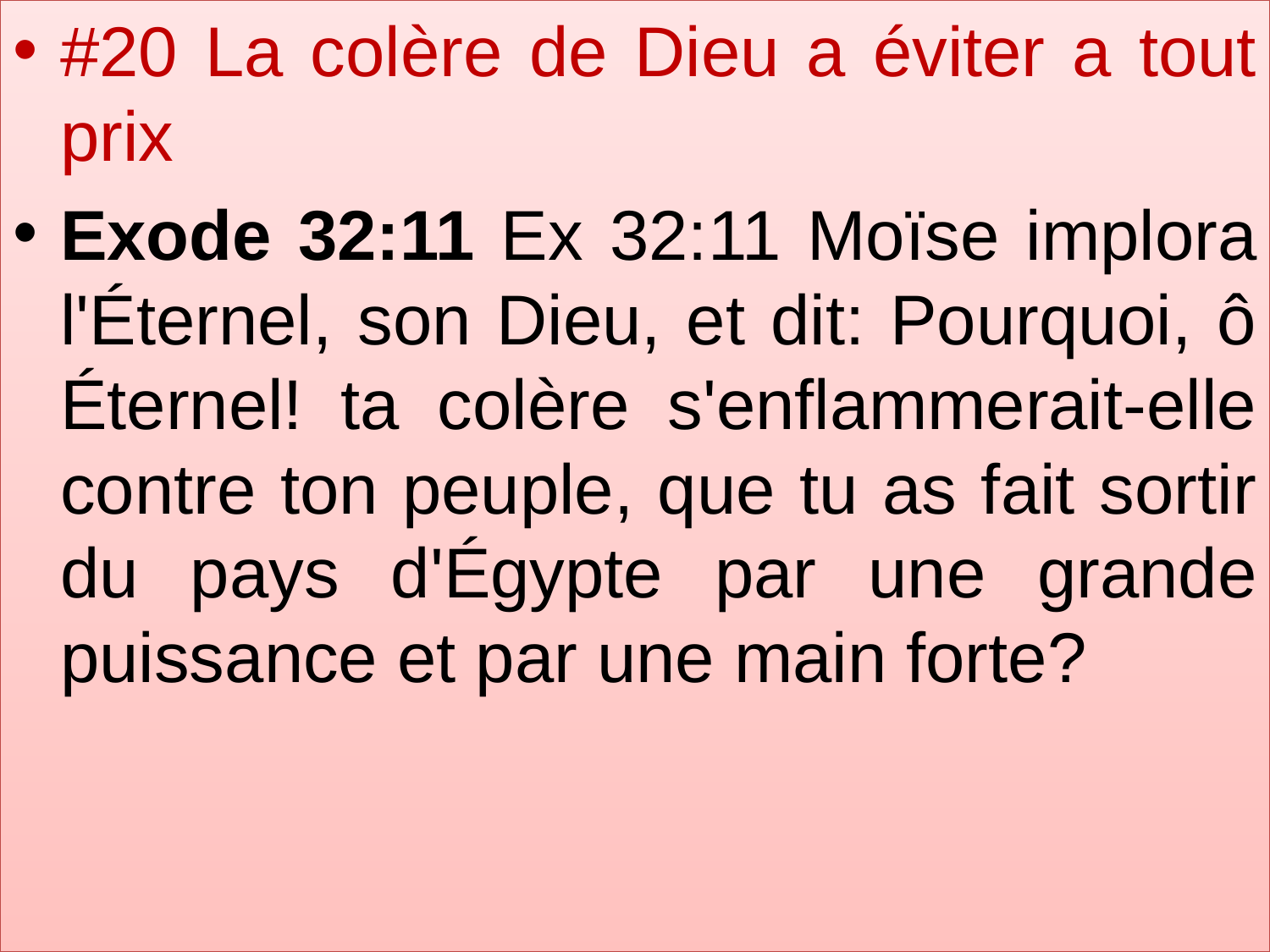

#20 La colère de Dieu a éviter a tout prix
Exode 32:11 Ex 32:11 Moïse implora l'Éternel, son Dieu, et dit: Pourquoi, ô Éternel! ta colère s'enflammerait-elle contre ton peuple, que tu as fait sortir du pays d'Égypte par une grande puissance et par une main forte?